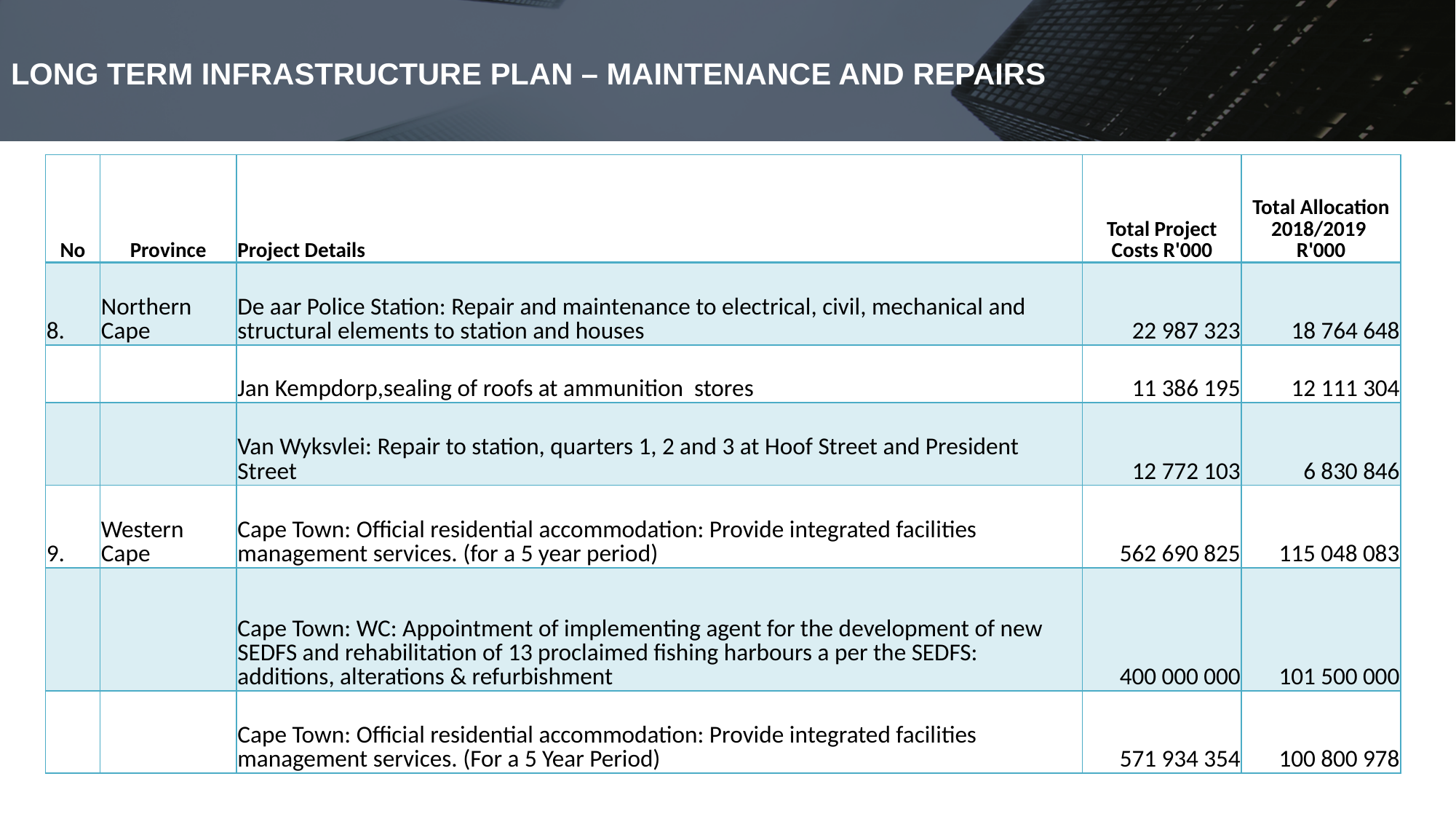

# LONG TERM INFRASTRUCTURE PLAN – MAINTENANCE AND REPAIRS
| No | Province | Project Details | Total Project Costs R'000 | Total Allocation 2018/2019 R'000 |
| --- | --- | --- | --- | --- |
| 8. | Northern Cape | De aar Police Station: Repair and maintenance to electrical, civil, mechanical and structural elements to station and houses | 22 987 323 | 18 764 648 |
|  |  | Jan Kempdorp,sealing of roofs at ammunition stores | 11 386 195 | 12 111 304 |
|  |  | Van Wyksvlei: Repair to station, quarters 1, 2 and 3 at Hoof Street and President Street | 12 772 103 | 6 830 846 |
| 9. | Western Cape | Cape Town: Official residential accommodation: Provide integrated facilities management services. (for a 5 year period) | 562 690 825 | 115 048 083 |
|  |  | Cape Town: WC: Appointment of implementing agent for the development of new SEDFS and rehabilitation of 13 proclaimed fishing harbours a per the SEDFS: additions, alterations & refurbishment | 400 000 000 | 101 500 000 |
|  |  | Cape Town: Official residential accommodation: Provide integrated facilities management services. (For a 5 Year Period) | 571 934 354 | 100 800 978 |